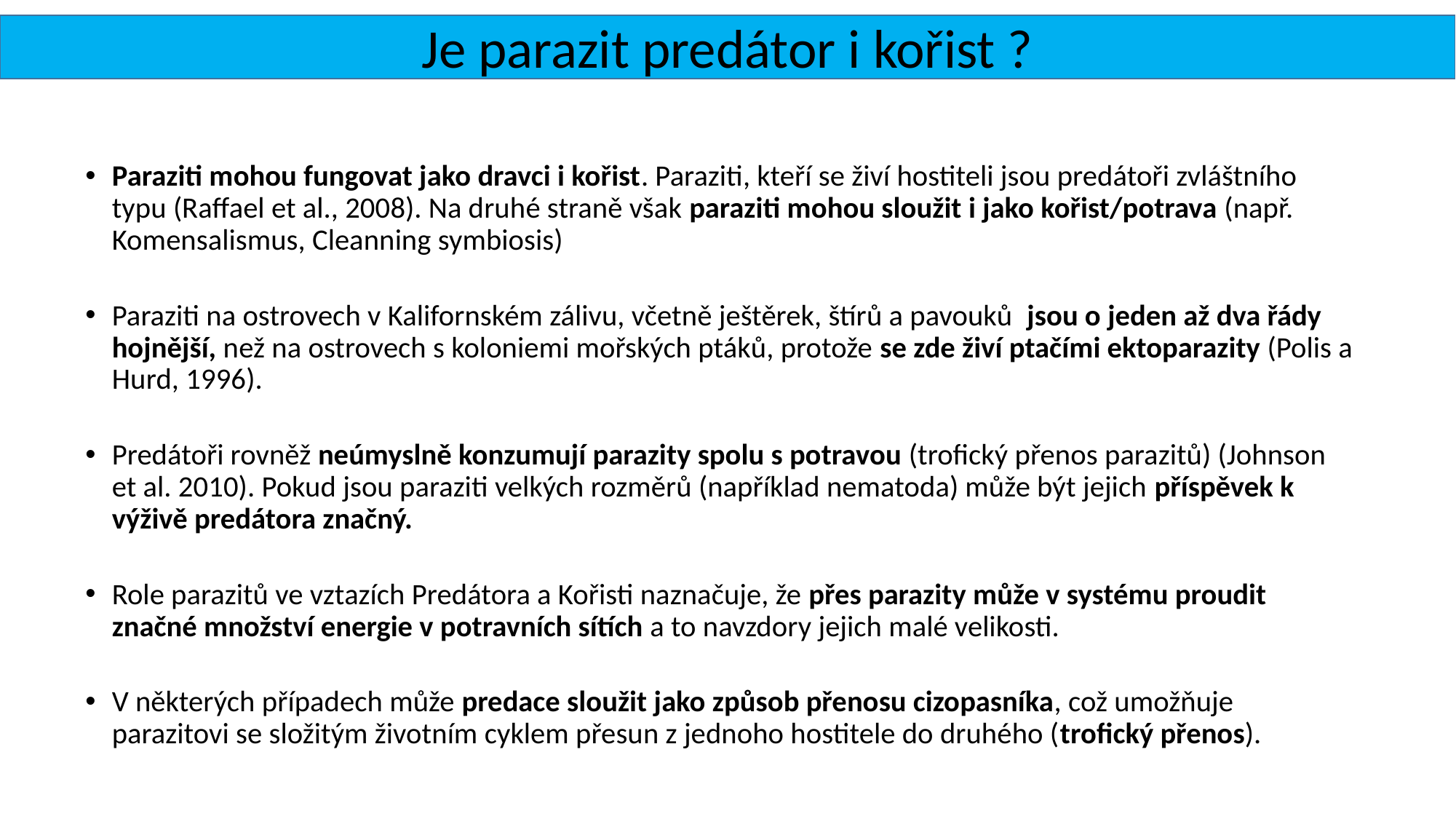

# Je parazit predátor i kořist ?

Paraziti mohou fungovat jako dravci i kořist. Paraziti, kteří se živí hostiteli jsou predátoři zvláštního typu (Raffael et al., 2008). Na druhé straně však paraziti mohou sloužit i jako kořist/potrava (např. Komensalismus, Cleanning symbiosis)

Paraziti na ostrovech v Kalifornském zálivu, včetně ještěrek, štírů a pavouků  jsou o jeden až dva řády hojnější, než na ostrovech s koloniemi mořských ptáků, protože se zde živí ptačími ektoparazity (Polis a Hurd, 1996).

Predátoři rovněž neúmyslně konzumují parazity spolu s potravou (trofický přenos parazitů) (Johnson et al. 2010). Pokud jsou paraziti velkých rozměrů (například nematoda) může být jejich příspěvek k výživě predátora značný.

Role parazitů ve vztazích Predátora a Kořisti naznačuje, že přes parazity může v systému proudit značné množství energie v potravních sítích a to navzdory jejich malé velikosti.

V některých případech může predace sloužit jako způsob přenosu cizopasníka, což umožňuje parazitovi se složitým životním cyklem přesun z jednoho hostitele do druhého (trofický přenos).